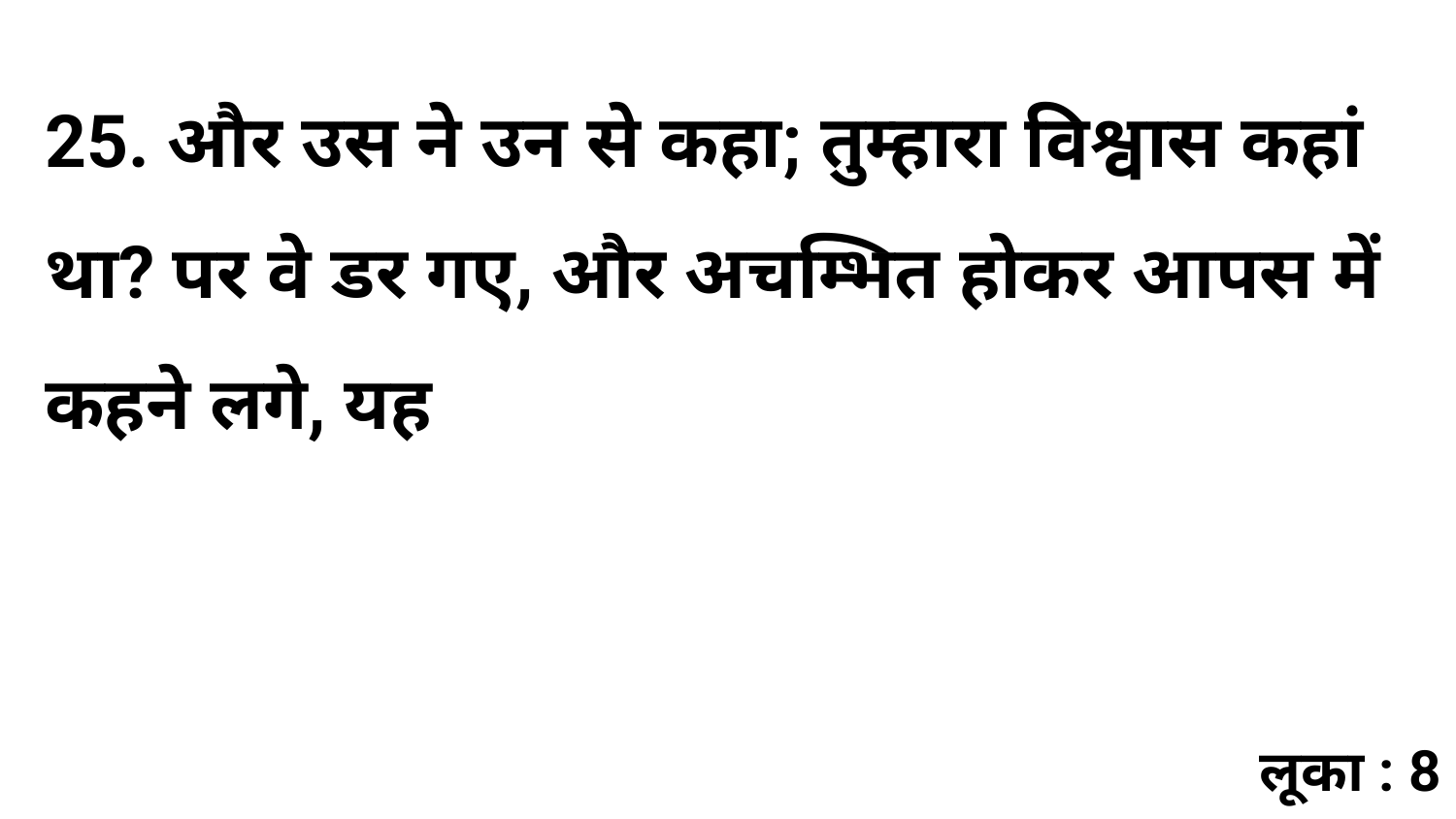

25. और उस ने उन से कहा; तुम्हारा विश्वास कहां था? पर वे डर गए, और अचम्भित होकर आपस में कहने लगे, यह
लूका : 8